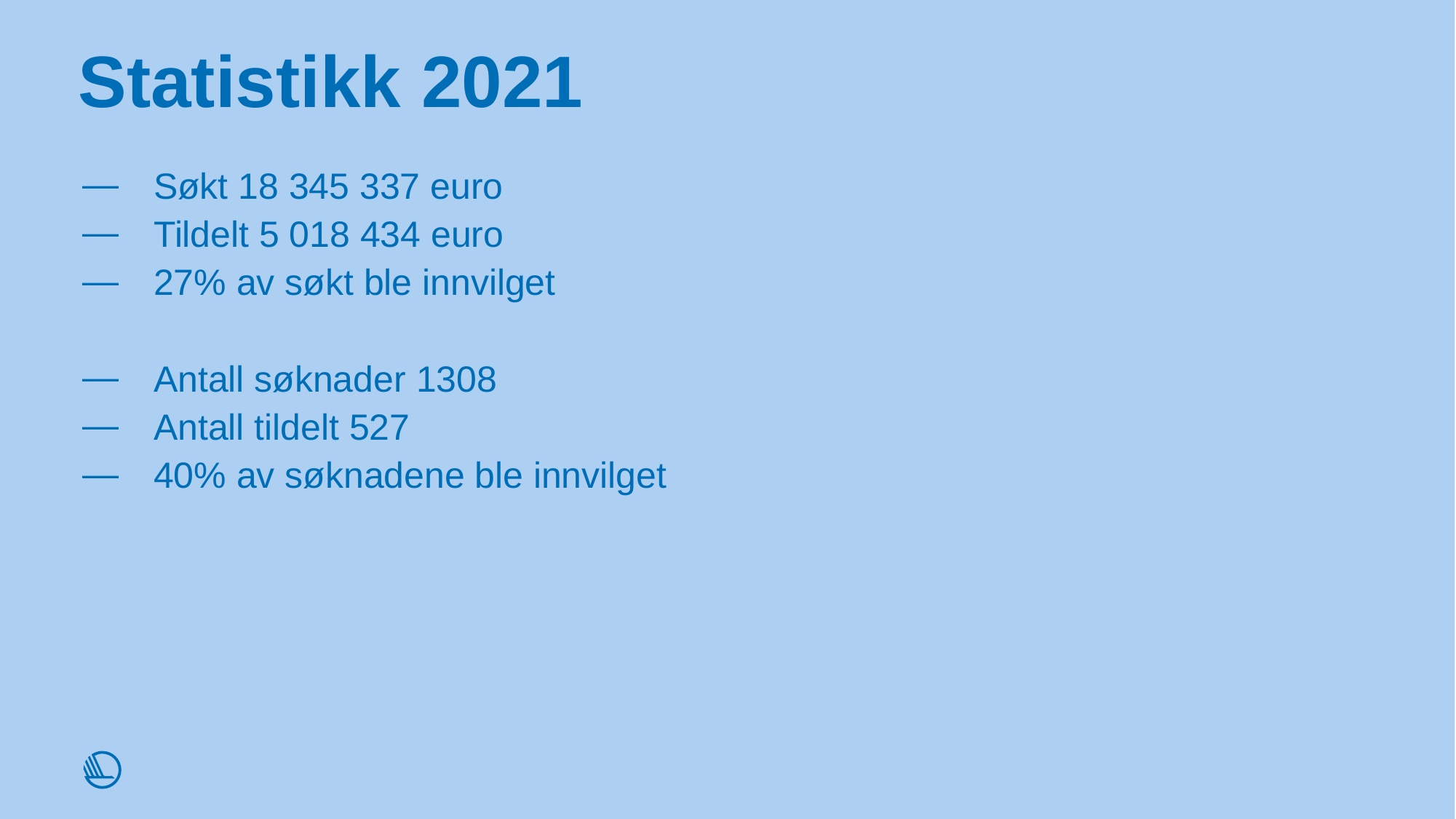

# Statistikk 2021
Søkt 18 345 337 euro
Tildelt 5 018 434 euro
27% av søkt ble innvilget

Antall søknader 1308
Antall tildelt 527
40% av søknadene ble innvilget